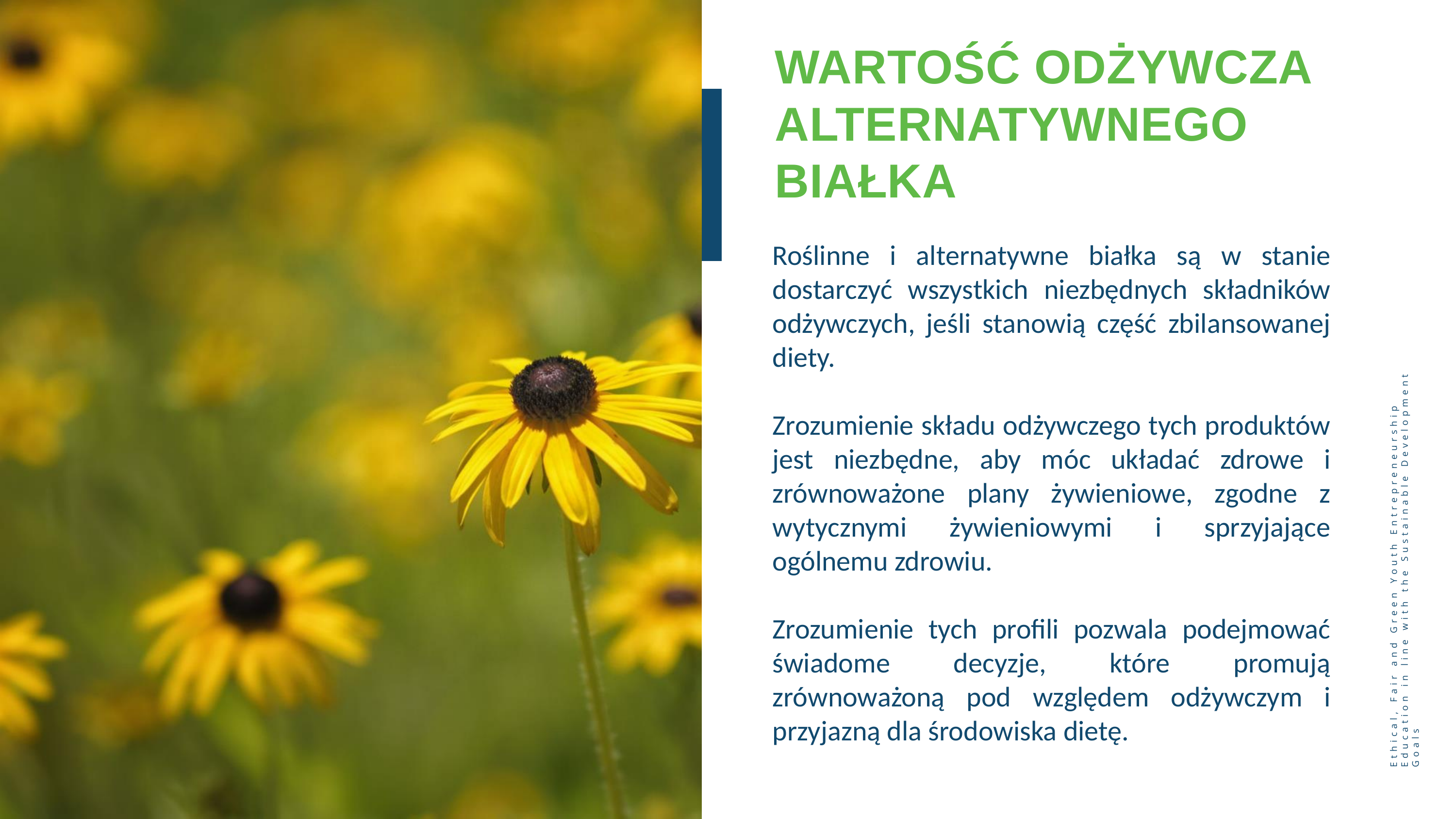

WARTOŚĆ ODŻYWCZA ALTERNATYWNEGO BIAŁKA

Roślinne i alternatywne białka są w stanie dostarczyć wszystkich niezbędnych składników odżywczych, jeśli stanowią część zbilansowanej diety.

Zrozumienie składu odżywczego tych produktów jest niezbędne, aby móc układać zdrowe i zrównoważone plany żywieniowe, zgodne z wytycznymi żywieniowymi i sprzyjające ogólnemu zdrowiu.

Zrozumienie tych profili pozwala podejmować świadome decyzje, które promują zrównoważoną pod względem odżywczym i przyjazną dla środowiska dietę.
Ethical, Fair and Green Youth Entrepreneurship Education in line with the Sustainable Development Goals

28